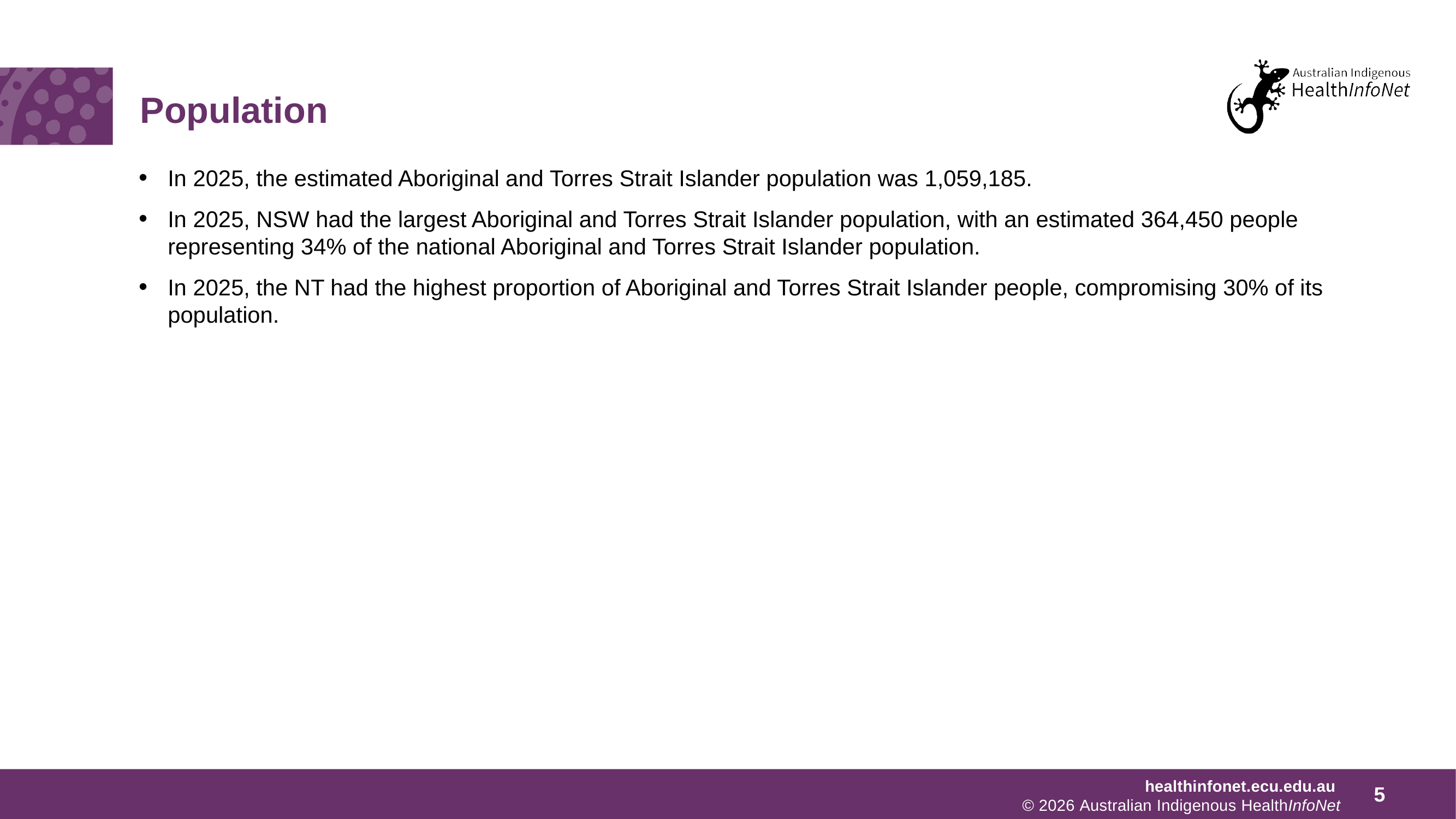

# Population
In 2025, the estimated Aboriginal and Torres Strait Islander population was 1,059,185.
In 2025, NSW had the largest Aboriginal and Torres Strait Islander population, with an estimated 364,450 people representing 34% of the national Aboriginal and Torres Strait Islander population.
In 2025, the NT had the highest proportion of Aboriginal and Torres Strait Islander people, compromising 30% of its population.